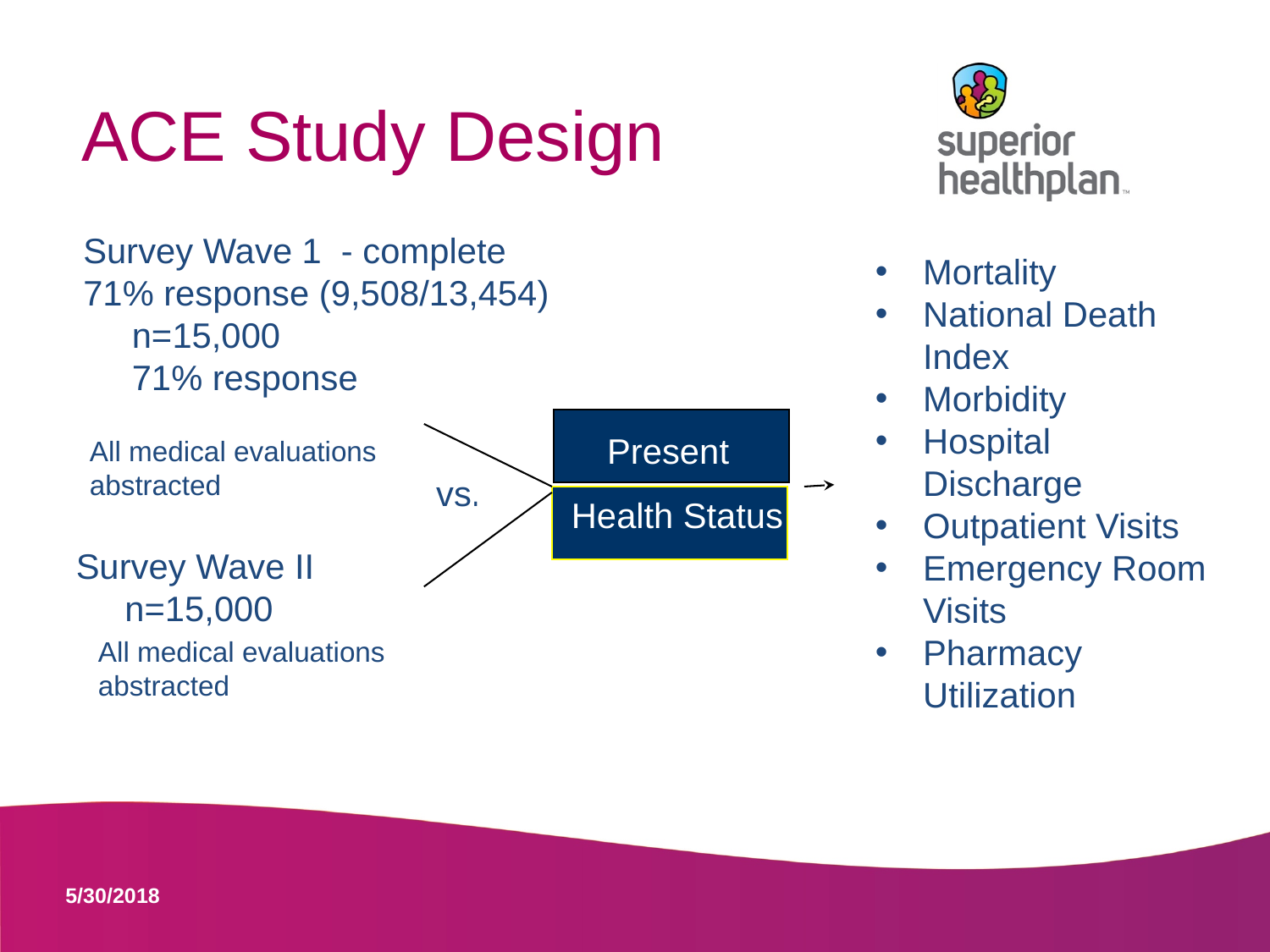

# ACE Study Design
Survey Wave 1  - complete
71% response (9,508/13,454)
     n=15,000
     71% response
Mortality
National Death Index
Morbidity
Hospital Discharge
Outpatient Visits
Emergency Room Visits
Pharmacy Utilization

Present

All medical evaluations
abstracted
vs.

Health Status

Survey Wave II
     n=15,000
All medical evaluations
abstracted